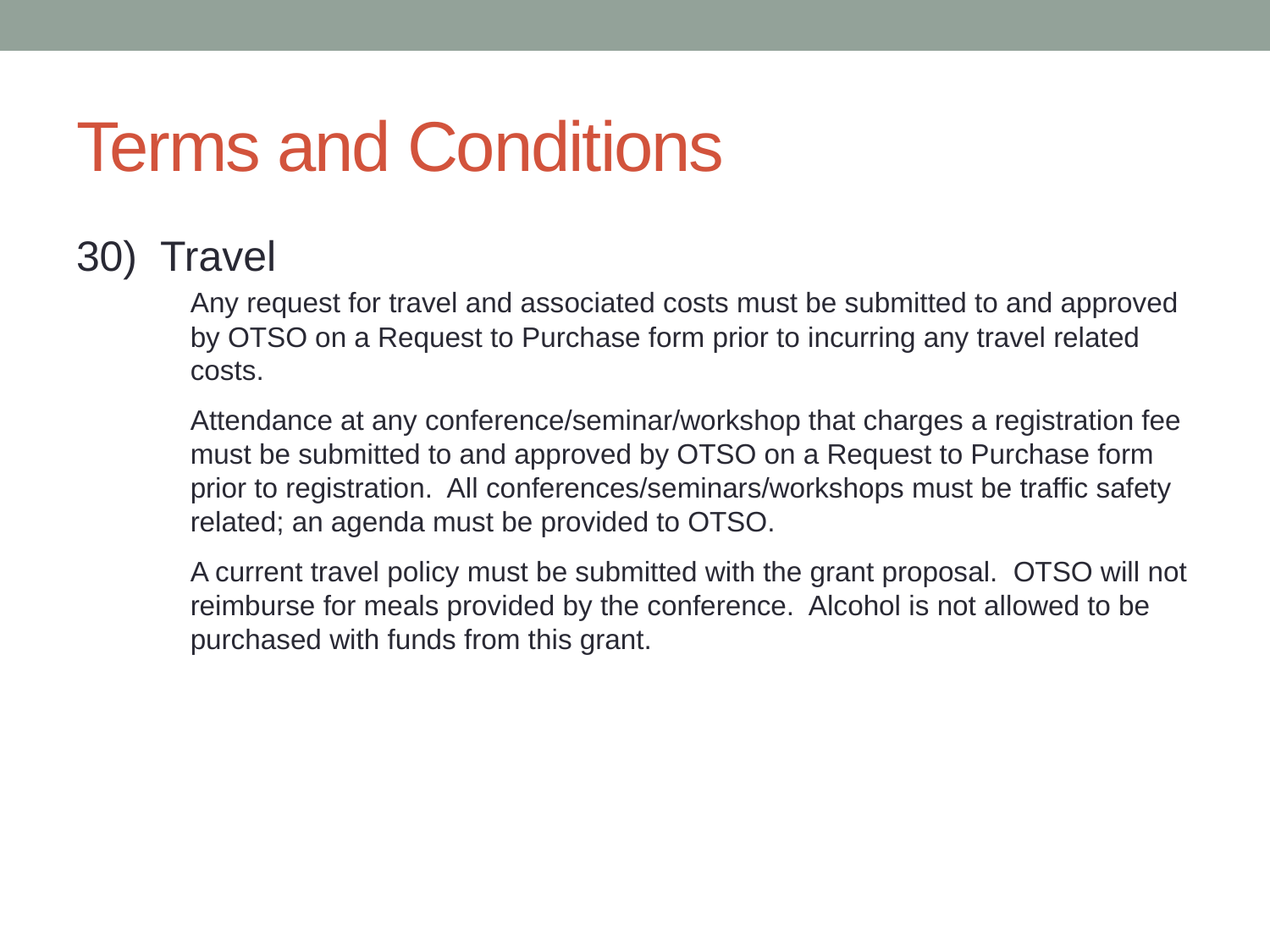

# Terms and Conditions
30)  Travel
Any request for travel and associated costs must be submitted to and approved by OTSO on a Request to Purchase form prior to incurring any travel related costs.
Attendance at any conference/seminar/workshop that charges a registration fee must be submitted to and approved by OTSO on a Request to Purchase form prior to registration.  All conferences/seminars/workshops must be traffic safety related; an agenda must be provided to OTSO.
A current travel policy must be submitted with the grant proposal.  OTSO will not reimburse for meals provided by the conference.  Alcohol is not allowed to be purchased with funds from this grant.